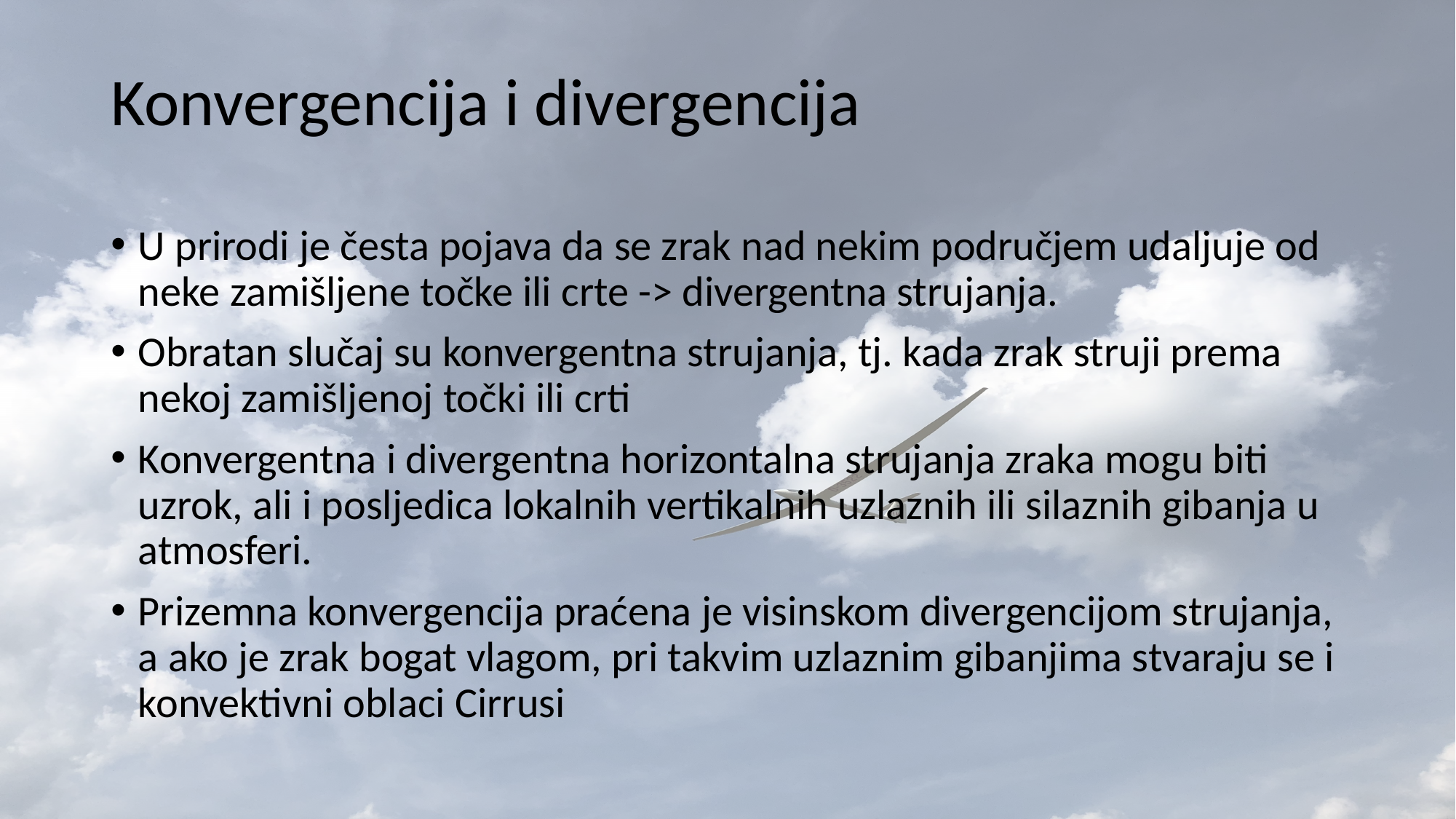

# Konvergencija i divergencija
U prirodi je česta pojava da se zrak nad nekim područjem udaljuje od neke zamišljene točke ili crte -> divergentna strujanja.
Obratan slučaj su konvergentna strujanja, tj. kada zrak struji prema nekoj zamišljenoj točki ili crti
Konvergentna i divergentna horizontalna strujanja zraka mogu biti uzrok, ali i posljedica lokalnih vertikalnih uzlaznih ili silaznih gibanja u atmosferi.
Prizemna konvergencija praćena je visinskom divergencijom strujanja, a ako je zrak bogat vlagom, pri takvim uzlaznim gibanjima stvaraju se i konvektivni oblaci Cirrusi